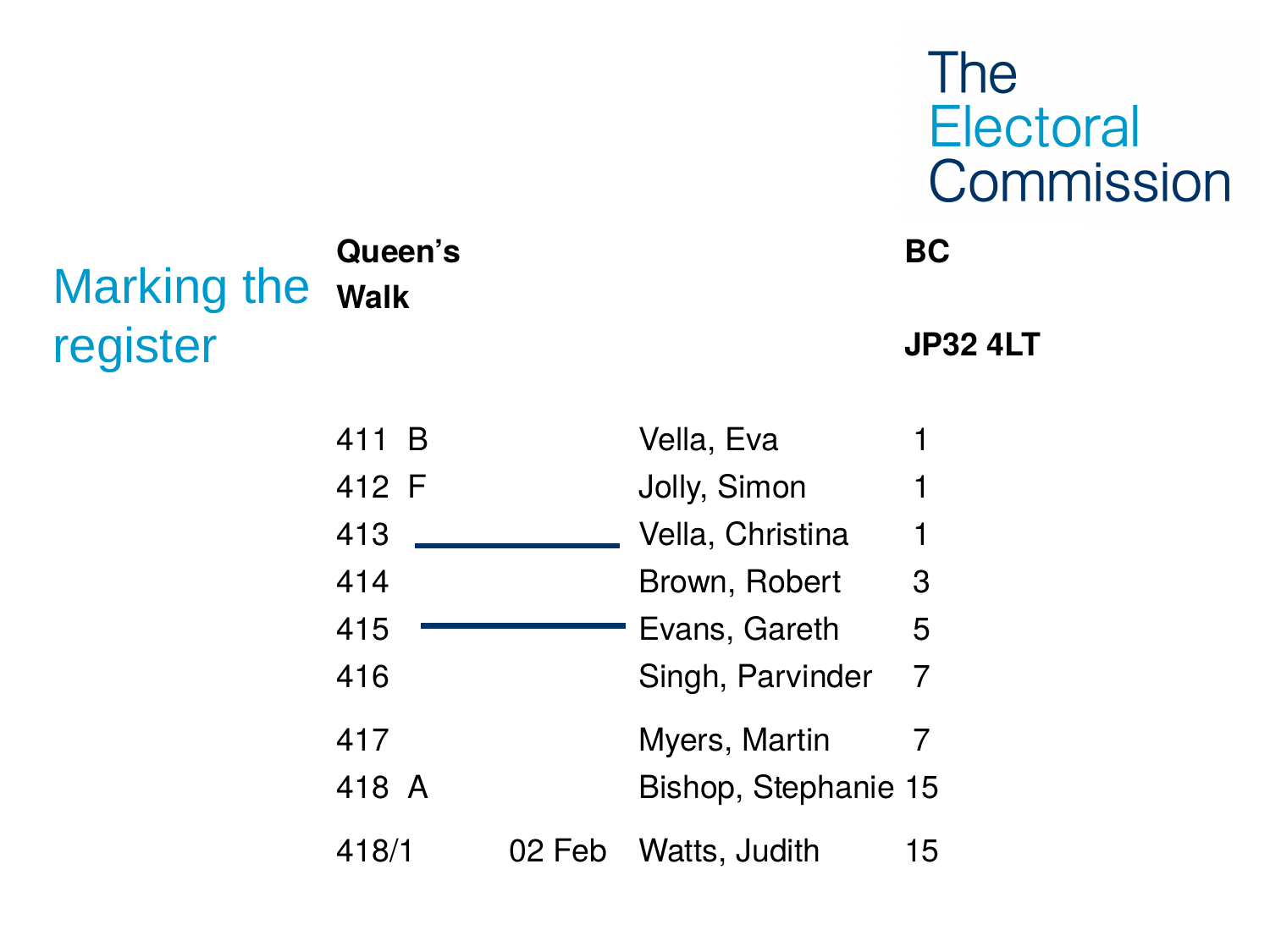

Marking the register
| Queen’s Walk |  |  | BC |
| --- | --- | --- | --- |
|  |  |  | JP32 4LT |
|  |  |  |  |
| 411 B |  | Vella, Eva | 1 |
| 412 F |  | Jolly, Simon | 1 |
| 413 |  | Vella, Christina | 1 |
| 414 |  | Brown, Robert | 3 |
| 415 |  | Evans, Gareth | 5 |
| 416 |  | Singh, Parvinder | 7 |
| 417 |  | Myers, Martin | 7 |
| 418 A |  | Bishop, Stephanie | 15 |
| 418/1 | 02 Feb | Watts, Judith | 15 |
|  |  |  |  |